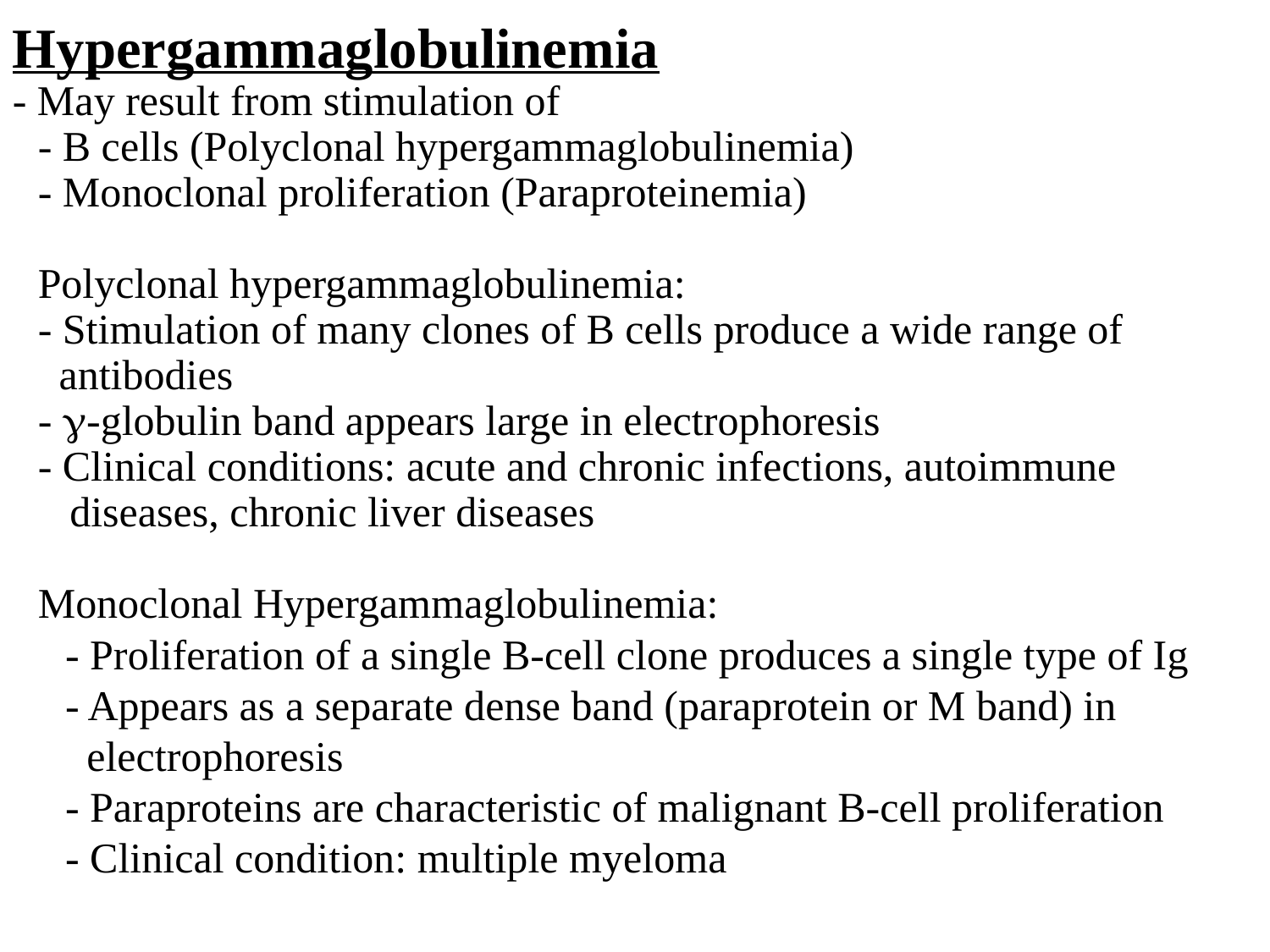

Hypergammaglobulinemia
- May result from stimulation of
- B cells (Polyclonal hypergammaglobulinemia)
- Monoclonal proliferation (Paraproteinemia)

Polyclonal hypergammaglobulinemia:
- Stimulation of many clones of B cells produce a wide range of
  antibodies
- γ-globulin band appears large in electrophoresis
- Clinical conditions: acute and chronic infections, autoimmune
   diseases, chronic liver diseases

Monoclonal Hypergammaglobulinemia:
     - Proliferation of a single B-cell clone produces a single type of Ig
     - Appears as a separate dense band (paraprotein or M band) in
       electrophoresis
     - Paraproteins are characteristic of malignant B-cell proliferation
     - Clinical condition: multiple myeloma